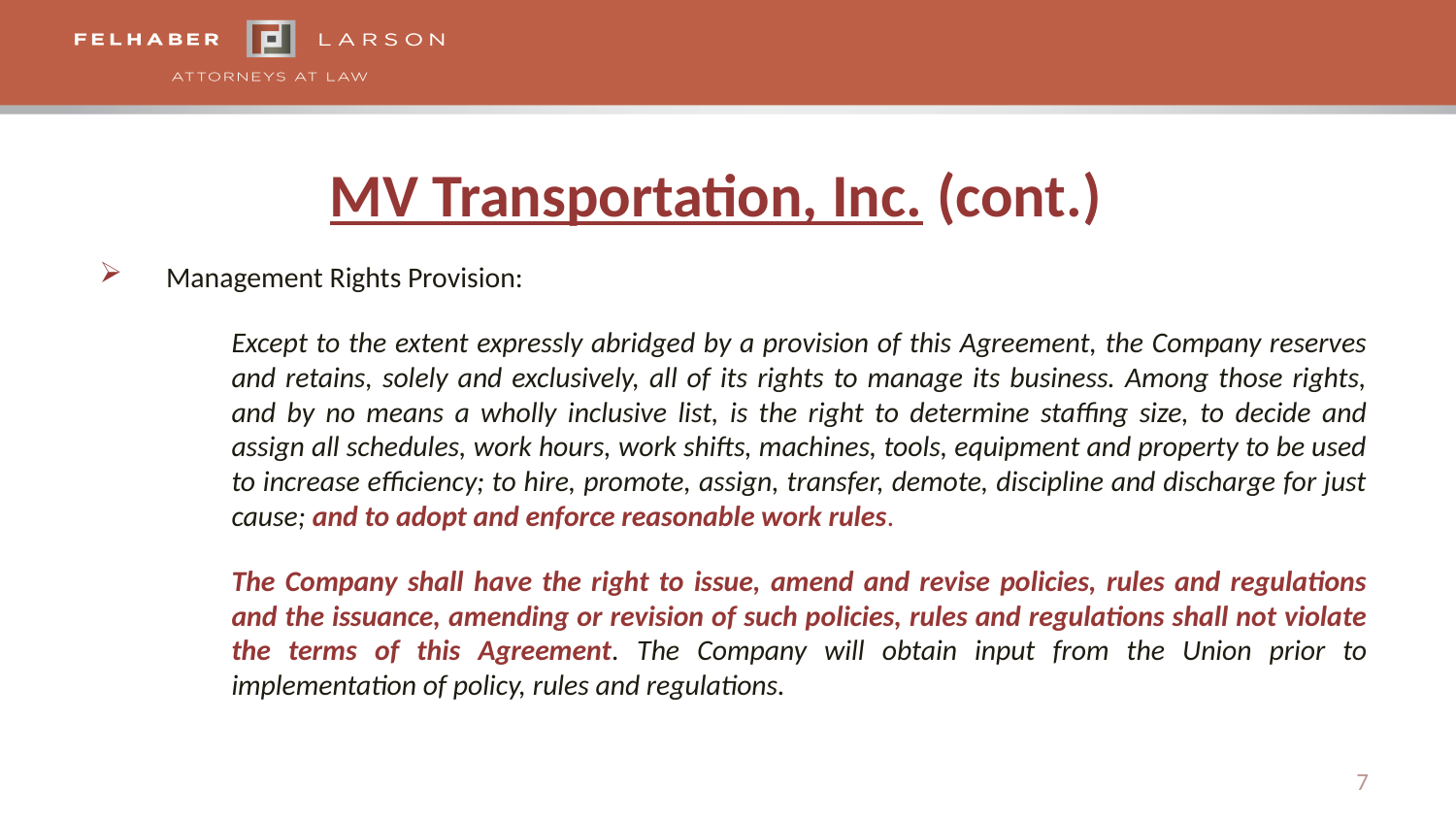

# MV Transportation, Inc. (cont.)
Management Rights Provision:
Except to the extent expressly abridged by a provision of this Agreement, the Company reserves and retains, solely and exclusively, all of its rights to manage its business. Among those rights, and by no means a wholly inclusive list, is the right to determine staffing size, to decide and assign all schedules, work hours, work shifts, machines, tools, equipment and property to be used to increase efficiency; to hire, promote, assign, transfer, demote, discipline and discharge for just cause; and to adopt and enforce reasonable work rules.
The Company shall have the right to issue, amend and revise policies, rules and regulations and the issuance, amending or revision of such policies, rules and regulations shall not violate the terms of this Agreement. The Company will obtain input from the Union prior to implementation of policy, rules and regulations.
7